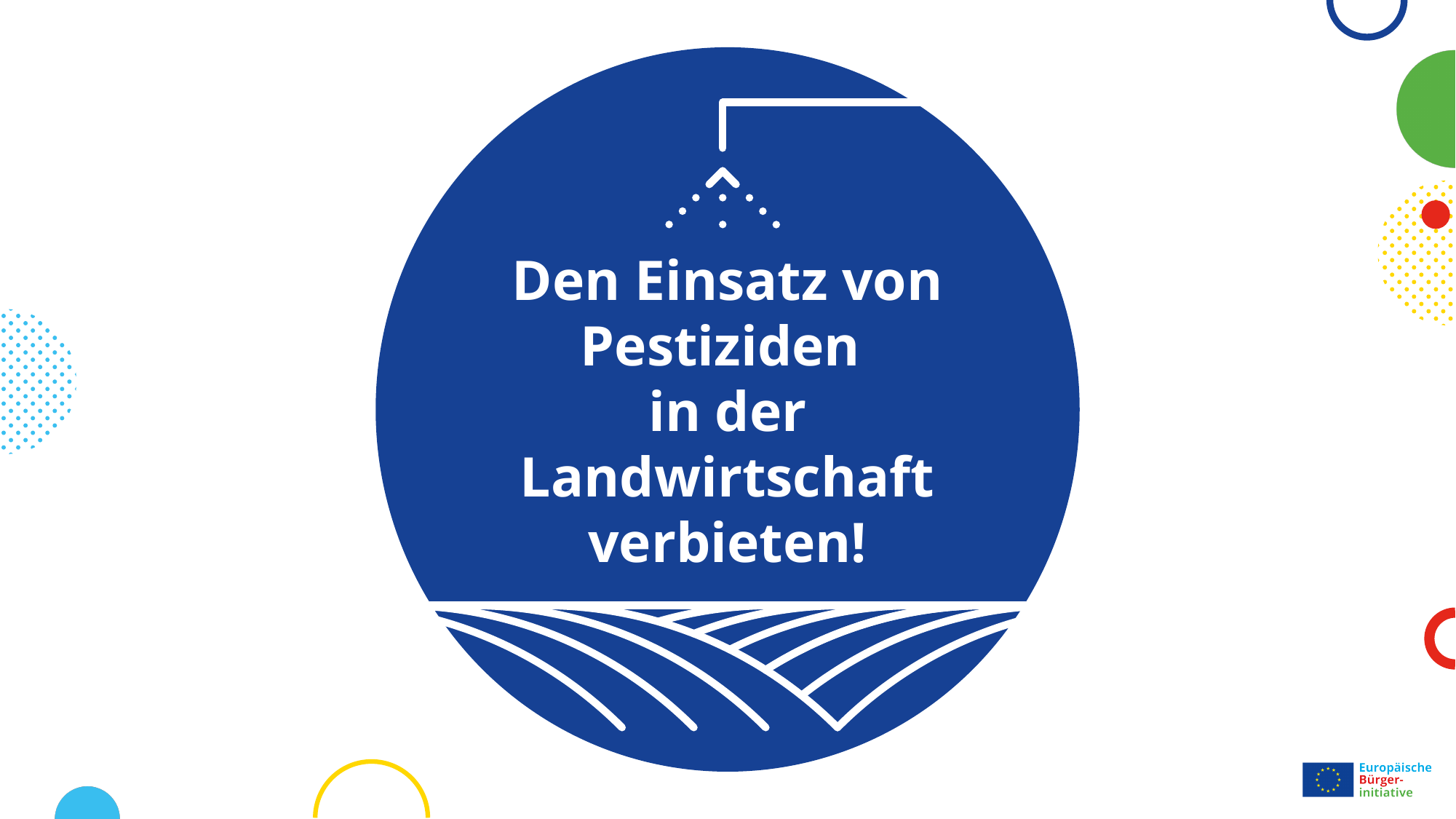

Den Einsatz von Pestiziden
in der Landwirtschaft verbieten!